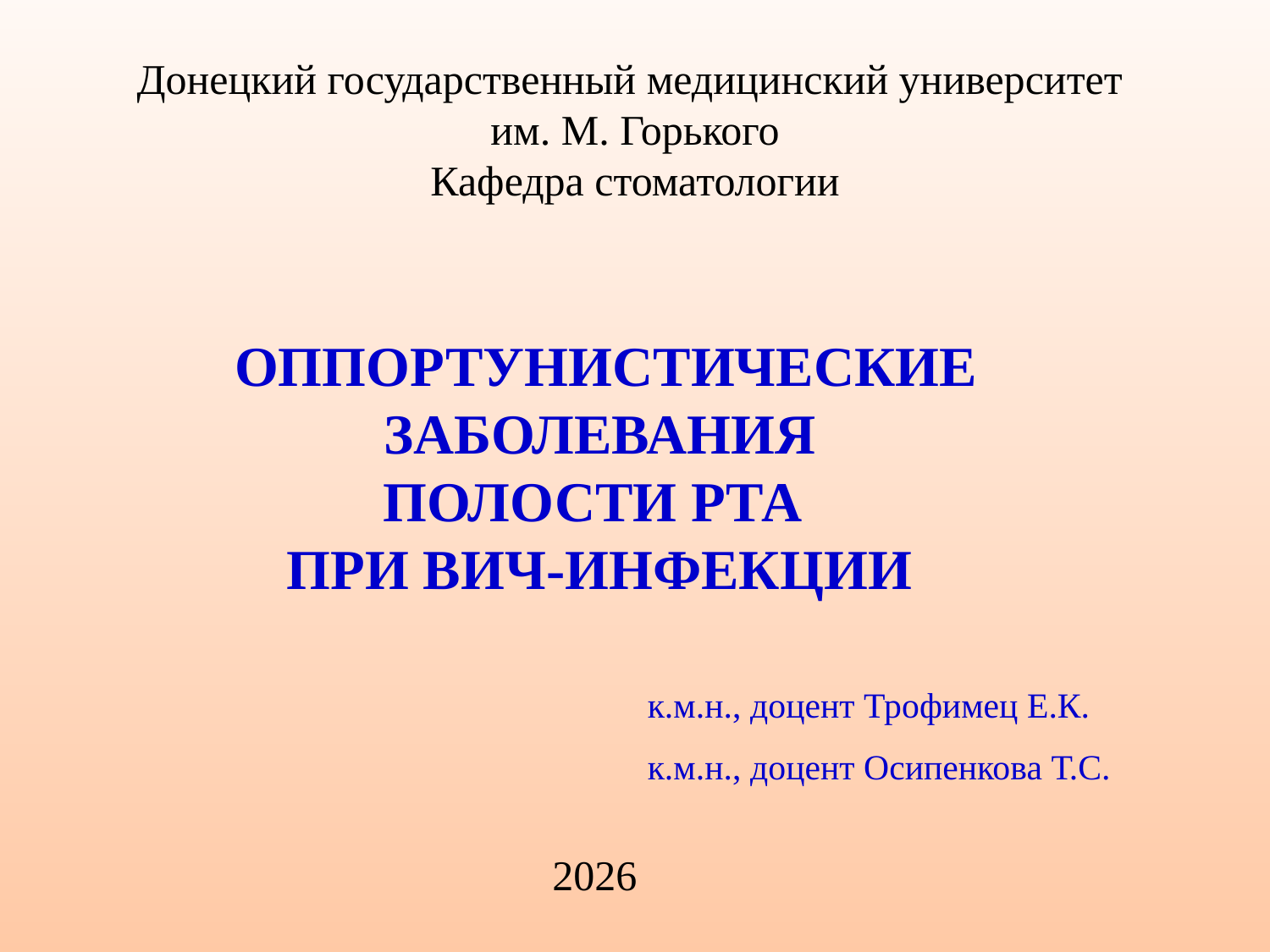

Донецкий государственный медицинский университет
им. М. Горького
Кафедра стоматологии
# ОППОРТУНИСТИЧЕСКИЕ ЗАБОЛЕВАНИЯ ПОЛОСТИ РТА ПРИ ВИЧ-ИНФЕКЦИИ

к.м.н., доцент Трофимец Е.К.
к.м.н., доцент Осипенкова Т.С.

2026